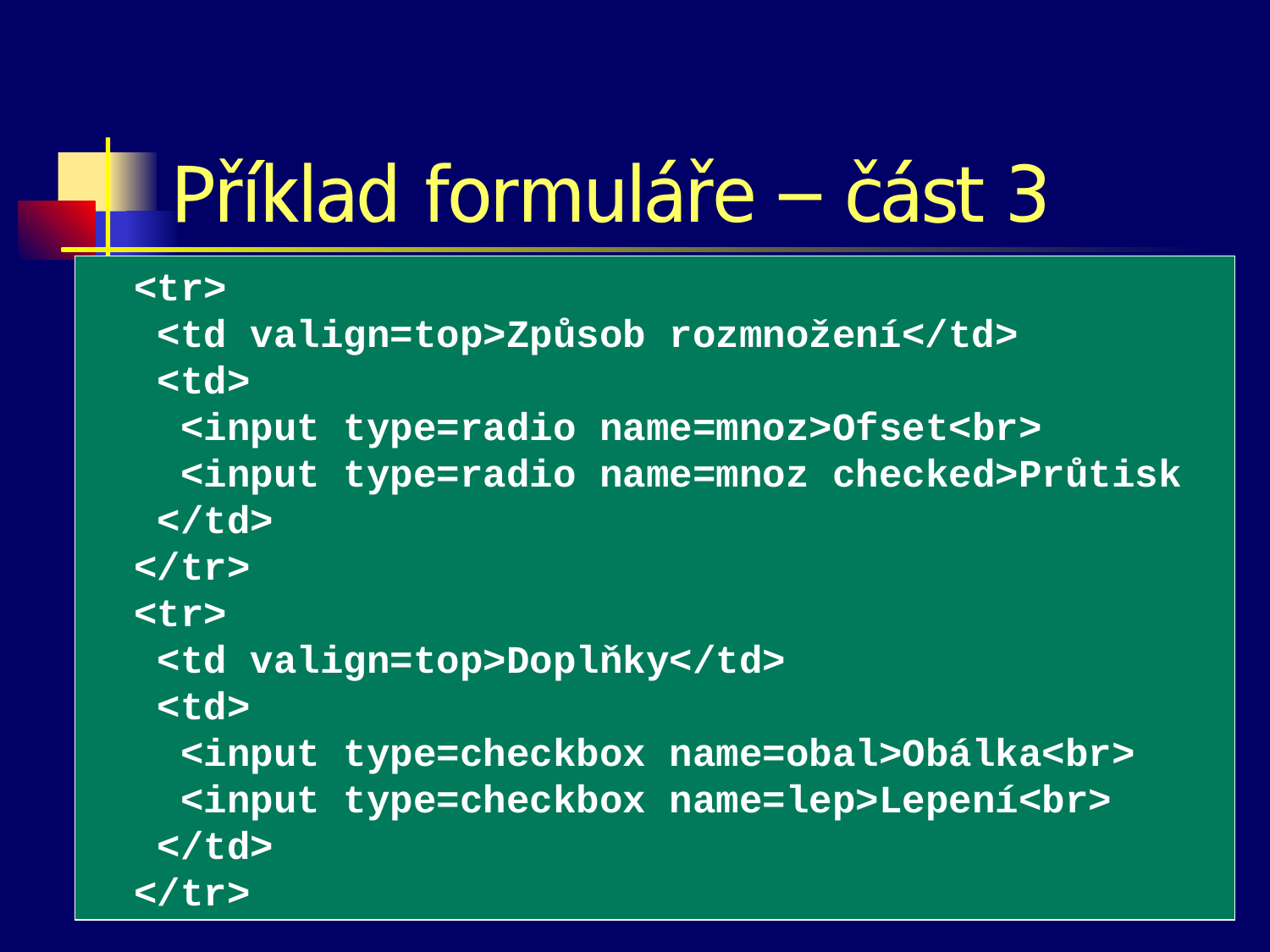

# Příklad formuláře – část 3
  <tr>
   <td valign=top>Způsob rozmnožení</td>
   <td>
    <input type=radio name=mnoz>Ofset<br>
    <input type=radio name=mnoz checked>Průtisk
   </td>
  </tr>
  <tr>
   <td valign=top>Doplňky</td>
   <td>
    <input type=checkbox name=obal>Obálka<br>
    <input type=checkbox name=lep>Lepení<br>
   </td>
  </tr>